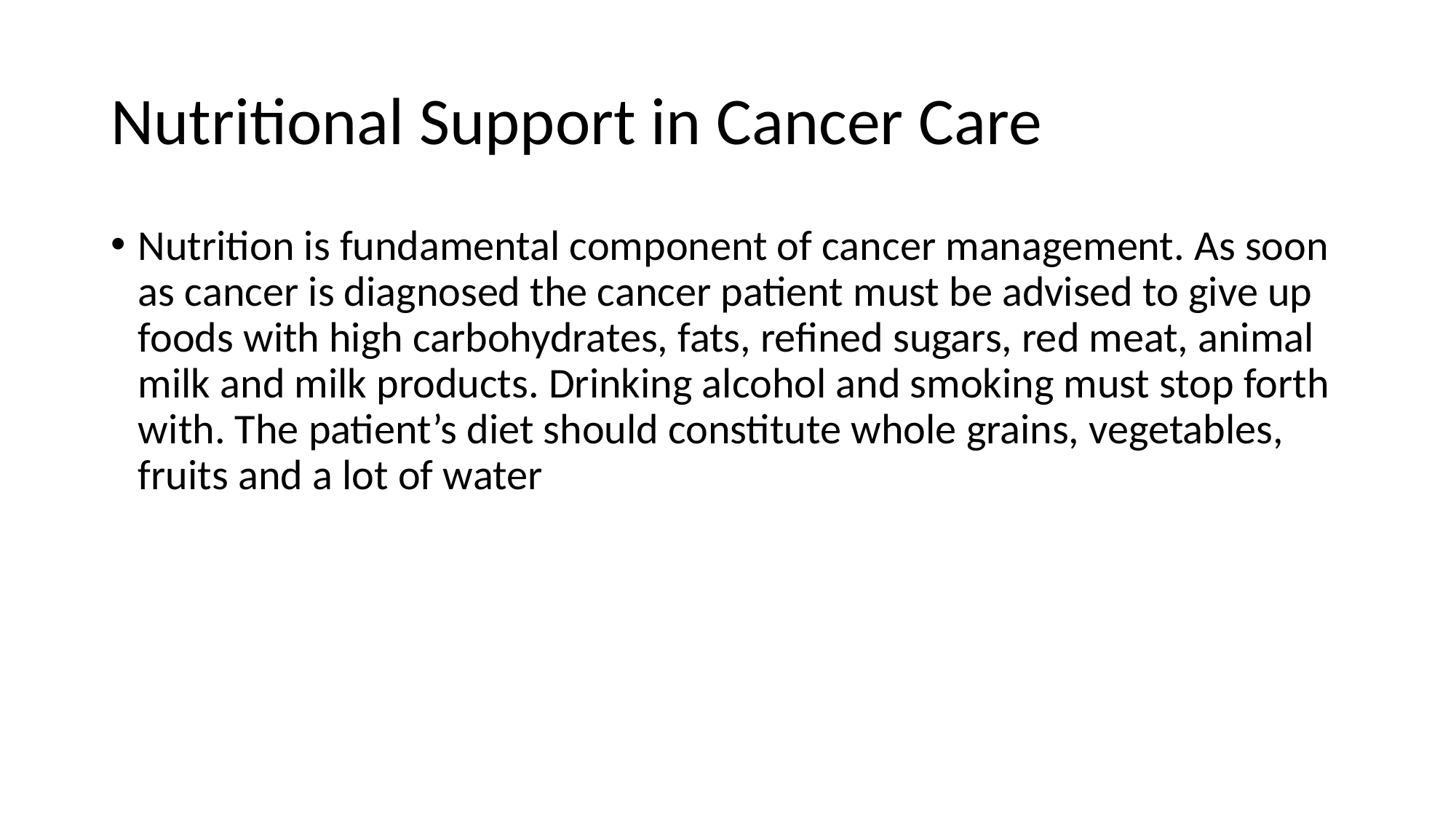

# Nutritional Support in Cancer Care
Nutrition is fundamental component of cancer management. As soon as cancer is diagnosed the cancer patient must be advised to give up foods with high carbohydrates, fats, refined sugars, red meat, animal milk and milk products. Drinking alcohol and smoking must stop forth with. The patient’s diet should constitute whole grains, vegetables, fruits and a lot of water